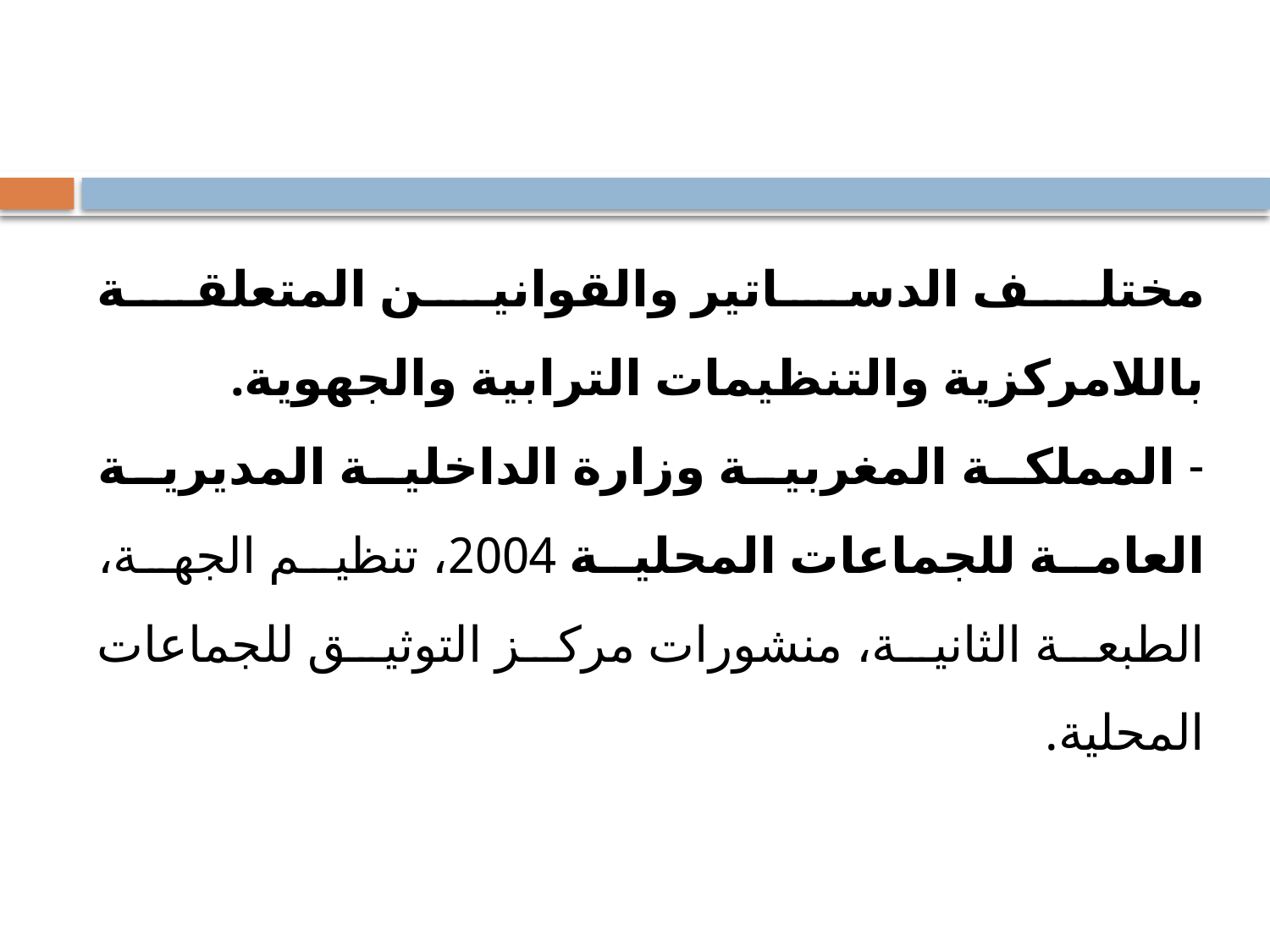

#
مختلف الدساتير والقوانين المتعلقة باللامركزية والتنظيمات الترابية والجهوية.
- المملكة المغربية وزارة الداخلية المديرية العامة للجماعات المحلية 2004، تنظيم الجهة، الطبعة الثانية، منشورات مركز التوثيق للجماعات المحلية.